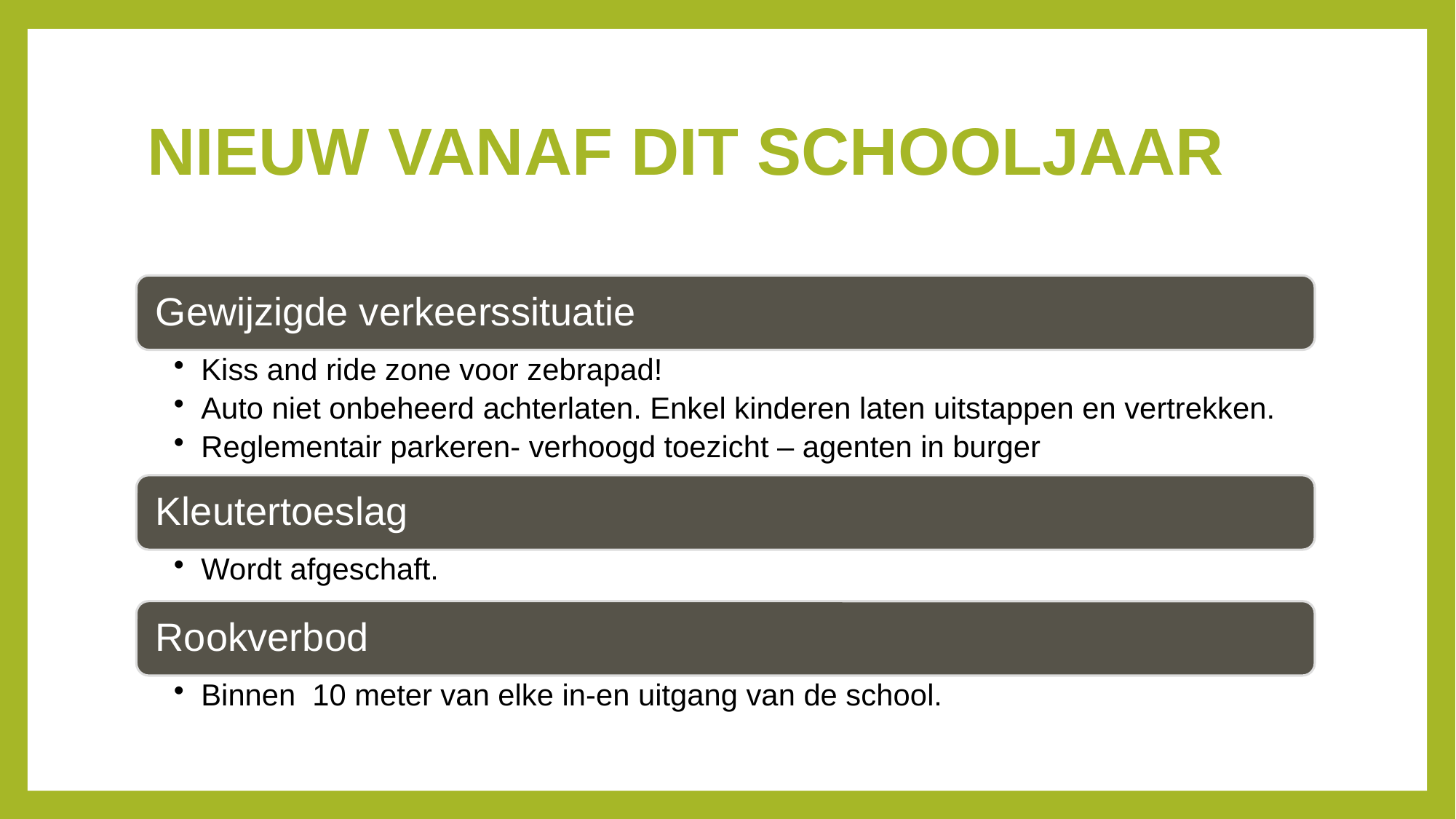

# Nieuw vanaf dit schooljaar
Gewijzigde verkeerssituatie
Kiss and ride zone voor zebrapad!
Auto niet onbeheerd achterlaten. Enkel kinderen laten uitstappen en vertrekken.
Reglementair parkeren- verhoogd toezicht – agenten in burger
Kleutertoeslag
Wordt afgeschaft.
Rookverbod
Binnen  10 meter van elke in-en uitgang van de school.